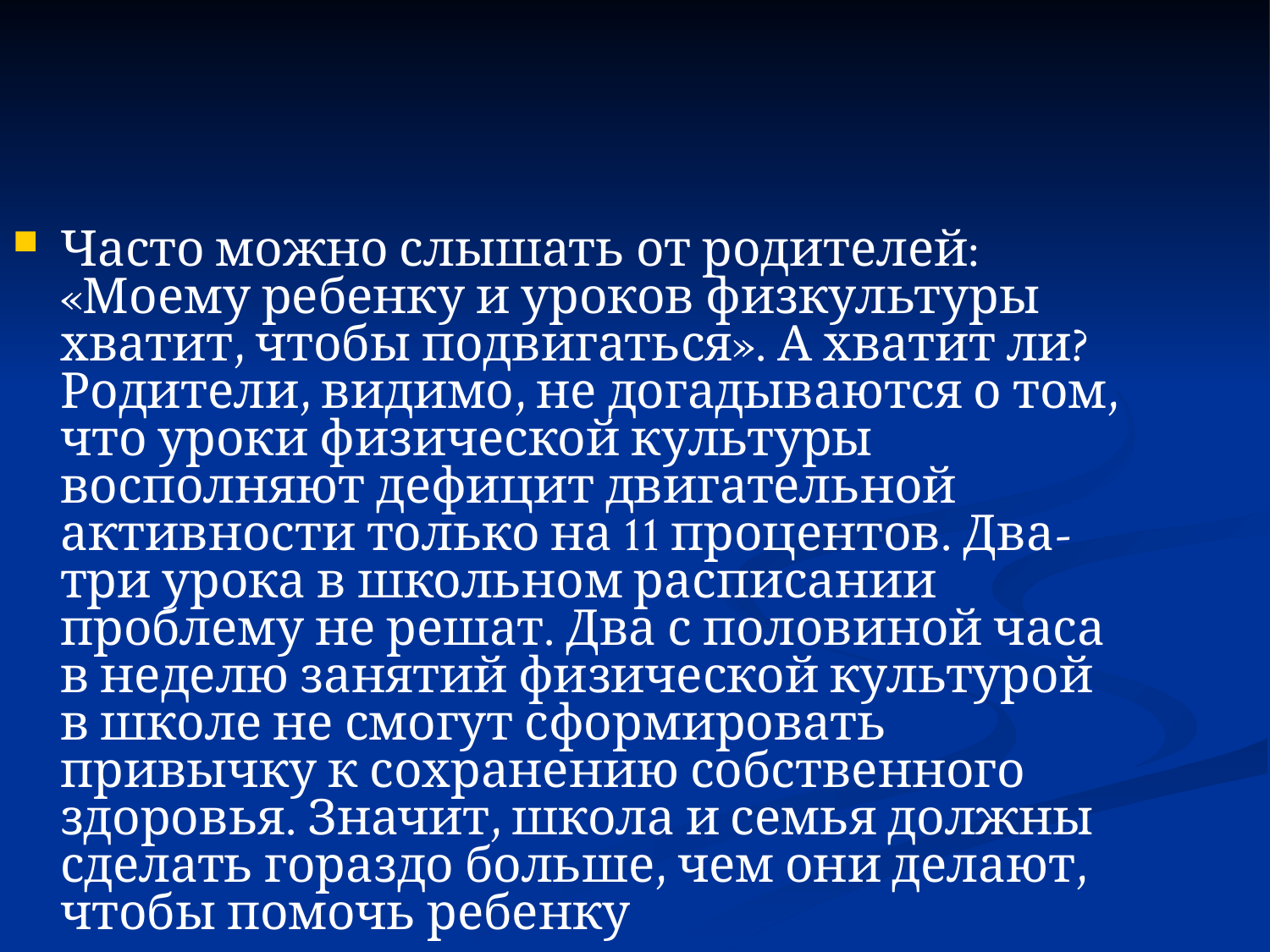

Часто можно слышать от родителей: «Моему ребенку и уроков физкультуры хватит, чтобы подвигаться». А хватит ли? Родители, видимо, не догадываются о том, что уроки физической культуры восполняют дефицит двигательной активности только на 11 процентов. Два-три урока в школьном расписании проблему не решат. Два с половиной часа в неделю занятий физической культурой в школе не смогут сформировать привычку к сохранению собственного здоровья. Значит, школа и семья должны сделать гораздо больше, чем они делают, чтобы помочь ребенку